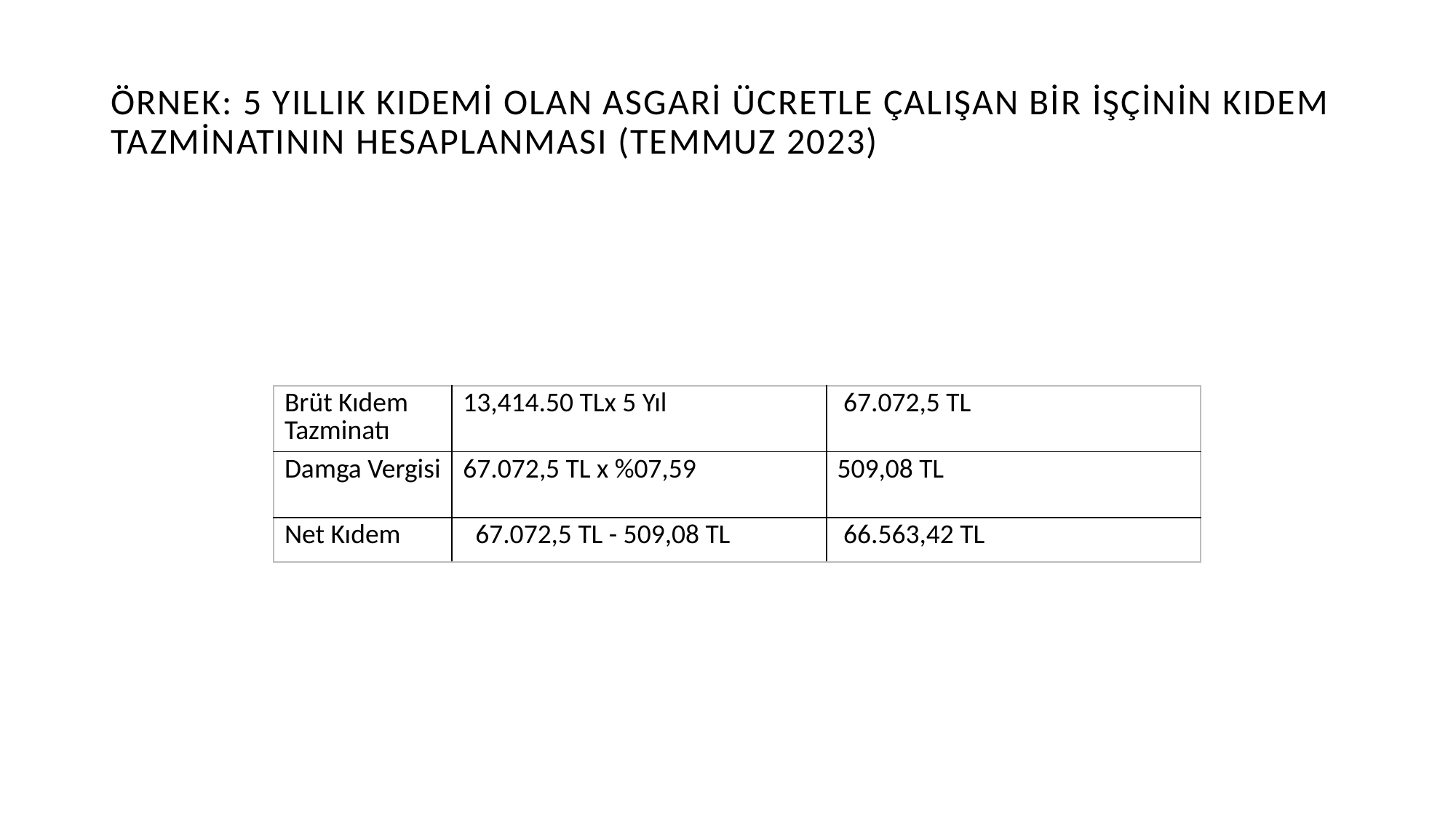

# Örnek: 5 Yıllık Kıdemi Olan Asgari Ücretle Çalışan Bir İşçinin Kıdem Tazminatının Hesaplanması (temmuz 2023)
| Brüt Kıdem Tazminatı | 13,414.50 TLx 5 Yıl | 67.072,5 TL |
| --- | --- | --- |
| Damga Vergisi | 67.072,5 TL x %07,59 | 509,08 TL |
| Net Kıdem | 67.072,5 TL - 509,08 TL | 66.563,42 TL |